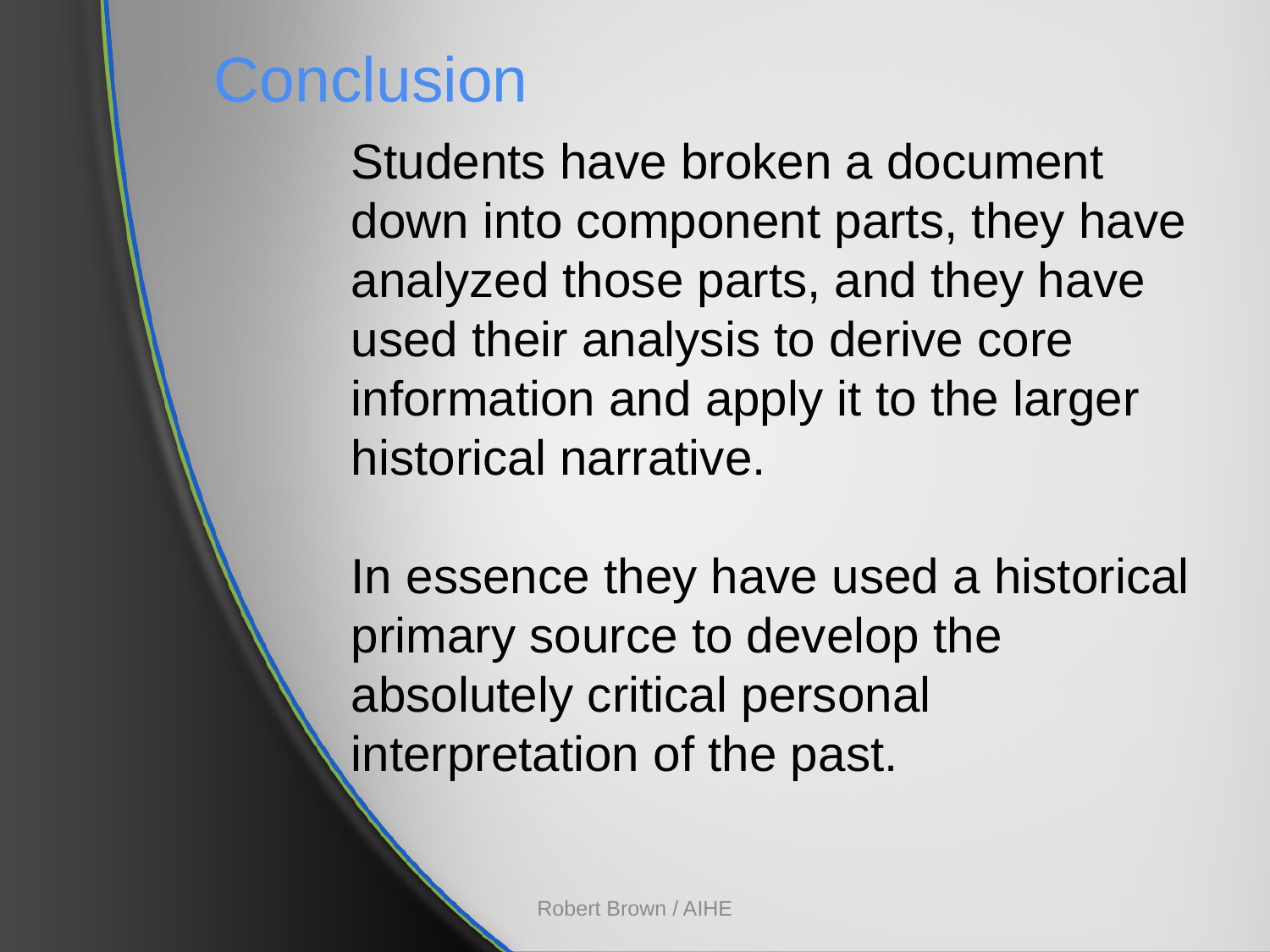

# Conclusion
Students have broken a document down into component parts, they have analyzed those parts, and they have used their analysis to derive core information and apply it to the larger historical narrative.

In essence they have used a historical primary source to develop the absolutely critical personal interpretation of the past.
Robert Brown / AIHE